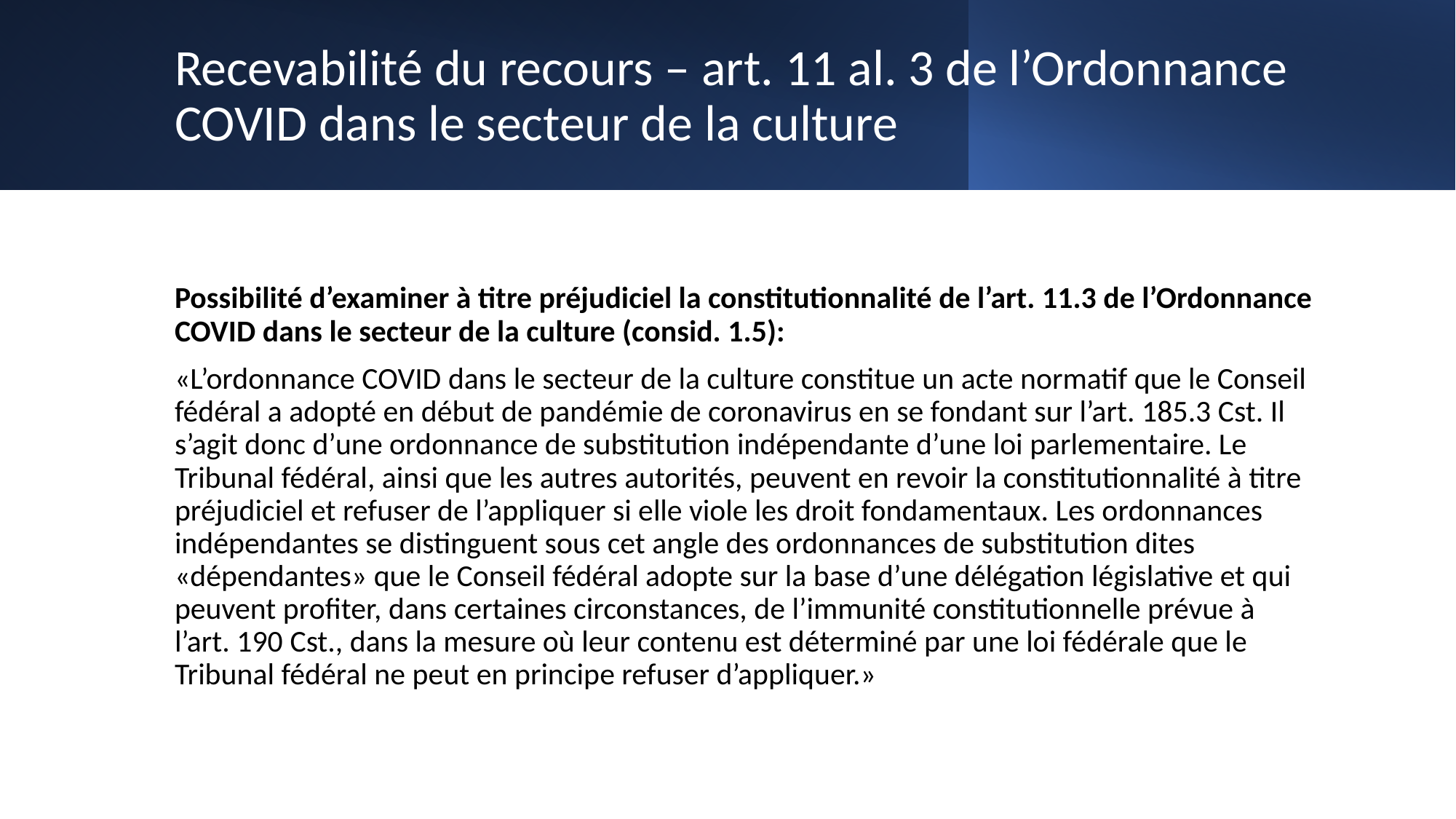

# Recevabilité du recours – art. 11 al. 3 de l’Ordonnance COVID dans le secteur de la culture
Possibilité d’examiner à titre préjudiciel la constitutionnalité de l’art. 11.3 de l’Ordonnance COVID dans le secteur de la culture (consid. 1.5):
«L’ordonnance COVID dans le secteur de la culture constitue un acte normatif que le Conseil fédéral a adopté en début de pandémie de coronavirus en se fondant sur l’art. 185.3 Cst. Il s’agit donc d’une ordonnance de substitution indépendante d’une loi parlementaire. Le Tribunal fédéral, ainsi que les autres autorités, peuvent en revoir la constitutionnalité à titre préjudiciel et refuser de l’appliquer si elle viole les droit fondamentaux. Les ordonnances indépendantes se distinguent sous cet angle des ordonnances de substitution dites «dépendantes» que le Conseil fédéral adopte sur la base d’une délégation législative et qui peuvent profiter, dans certaines circonstances, de l’immunité constitutionnelle prévue à l’art. 190 Cst., dans la mesure où leur contenu est déterminé par une loi fédérale que le Tribunal fédéral ne peut en principe refuser d’appliquer.»
7